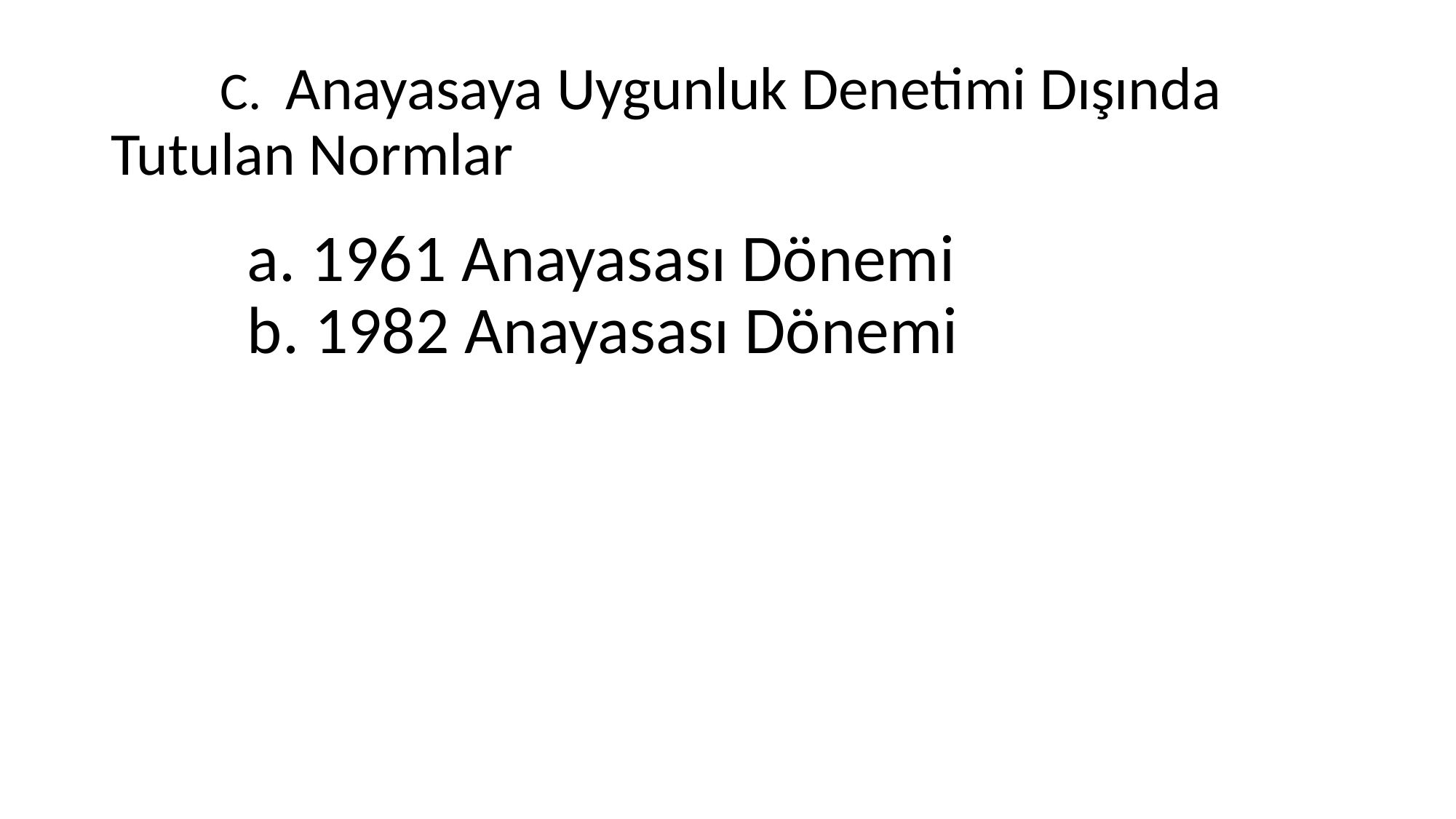

# C.  Anayasaya Uygunluk Denetimi Dışında Tutulan Normlar
		a. 1961 Anayasası Dönemi
	b. 1982 Anayasası Dönemi